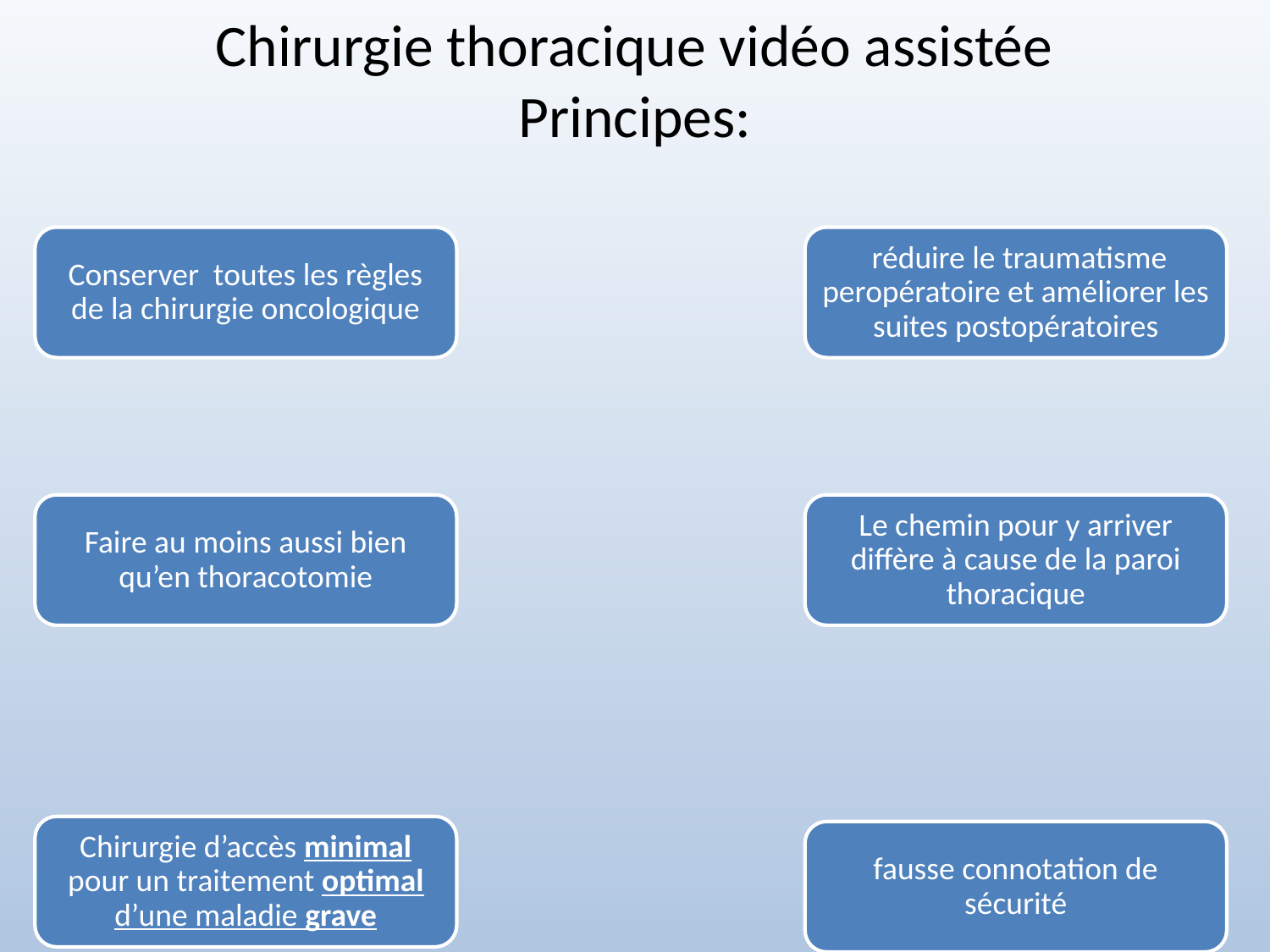

Chirurgie thoracique vidéo assistée
Principes:
Conserver  toutes les règles de la chirurgie oncologique
 réduire le traumatisme peropératoire et améliorer les suites postopératoires
Faire au moins aussi bien qu’en thoracotomie
Le chemin pour y arriver diffère à cause de la paroi thoracique
Chirurgie d’accès minimal pour un traitement optimal d’une maladie grave
fausse connotation de sécurité